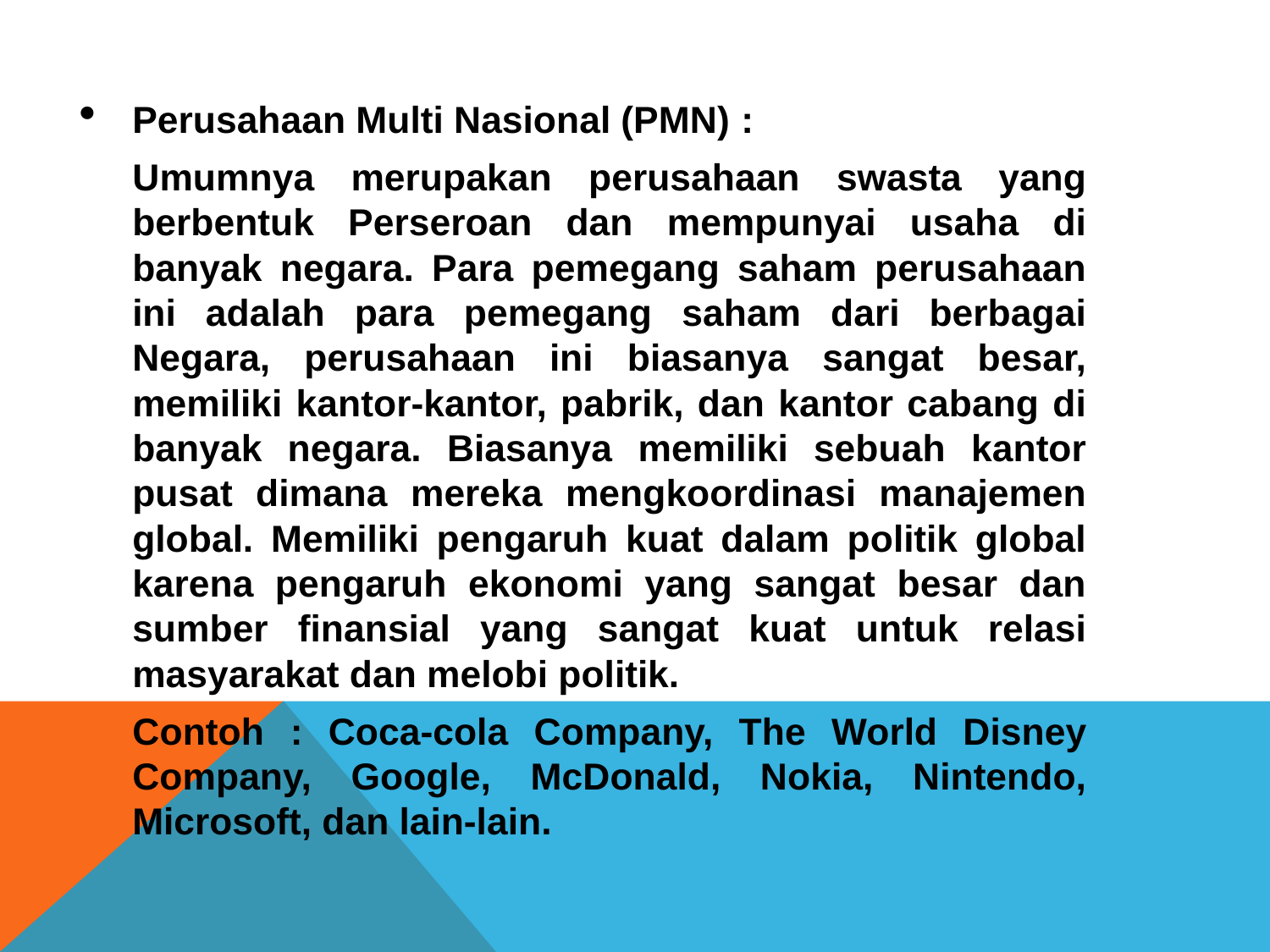

Perusahaan Multi Nasional (PMN) :
	Umumnya merupakan perusahaan swasta yang berbentuk Perseroan dan mempunyai usaha di banyak negara. Para pemegang saham perusahaan ini adalah para pemegang saham dari berbagai Negara, perusahaan ini biasanya sangat besar, memiliki kantor-kantor, pabrik, dan kantor cabang di banyak negara. Biasanya memiliki sebuah kantor pusat dimana mereka mengkoordinasi manajemen global. Memiliki pengaruh kuat dalam politik global karena pengaruh ekonomi yang sangat besar dan sumber finansial yang sangat kuat untuk relasi masyarakat dan melobi politik.
	Contoh : Coca-cola Company, The World Disney Company, Google, McDonald, Nokia, Nintendo, Microsoft, dan lain-lain.